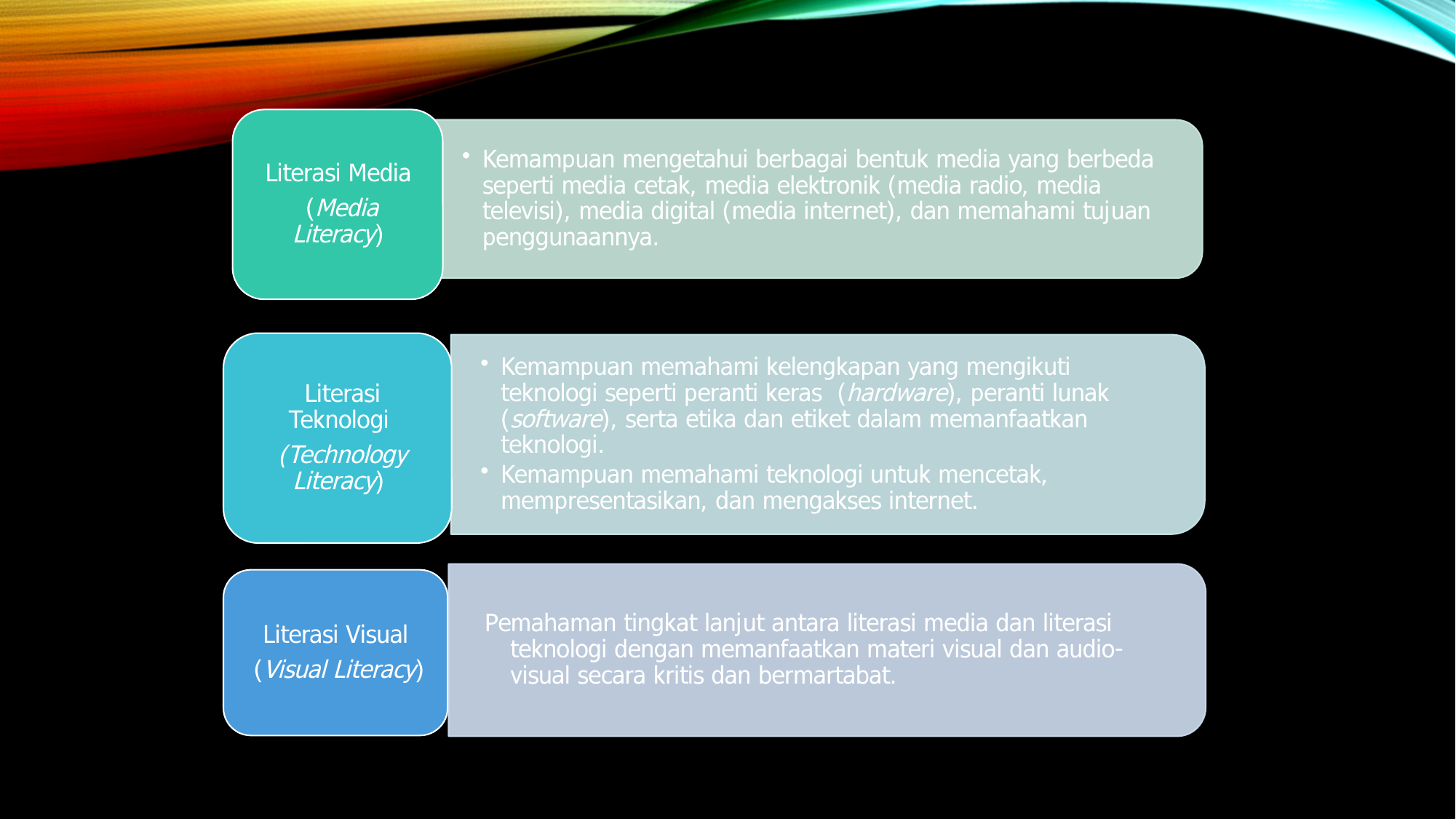

Kemampuan mengetahui berbagai bentuk media yang berbeda seperti media cetak, media elektronik (media radio, media televisi), media digital (media internet), dan memahami tujuan penggunaannya.
Literasi Media
(Media Literacy)
Kemampuan memahami kelengkapan yang mengikuti teknologi seperti peranti keras  (hardware), peranti lunak (software), serta etika dan etiket dalam memanfaatkan teknologi.
Kemampuan memahami teknologi untuk mencetak, mempresentasikan, dan mengakses internet.
Literasi Teknologi
(Technology Literacy)
Pemahaman tingkat lanjut antara literasi media dan literasi teknologi dengan memanfaatkan materi visual dan audio-visual secara kritis dan bermartabat.
Literasi Visual
(Visual Literacy)